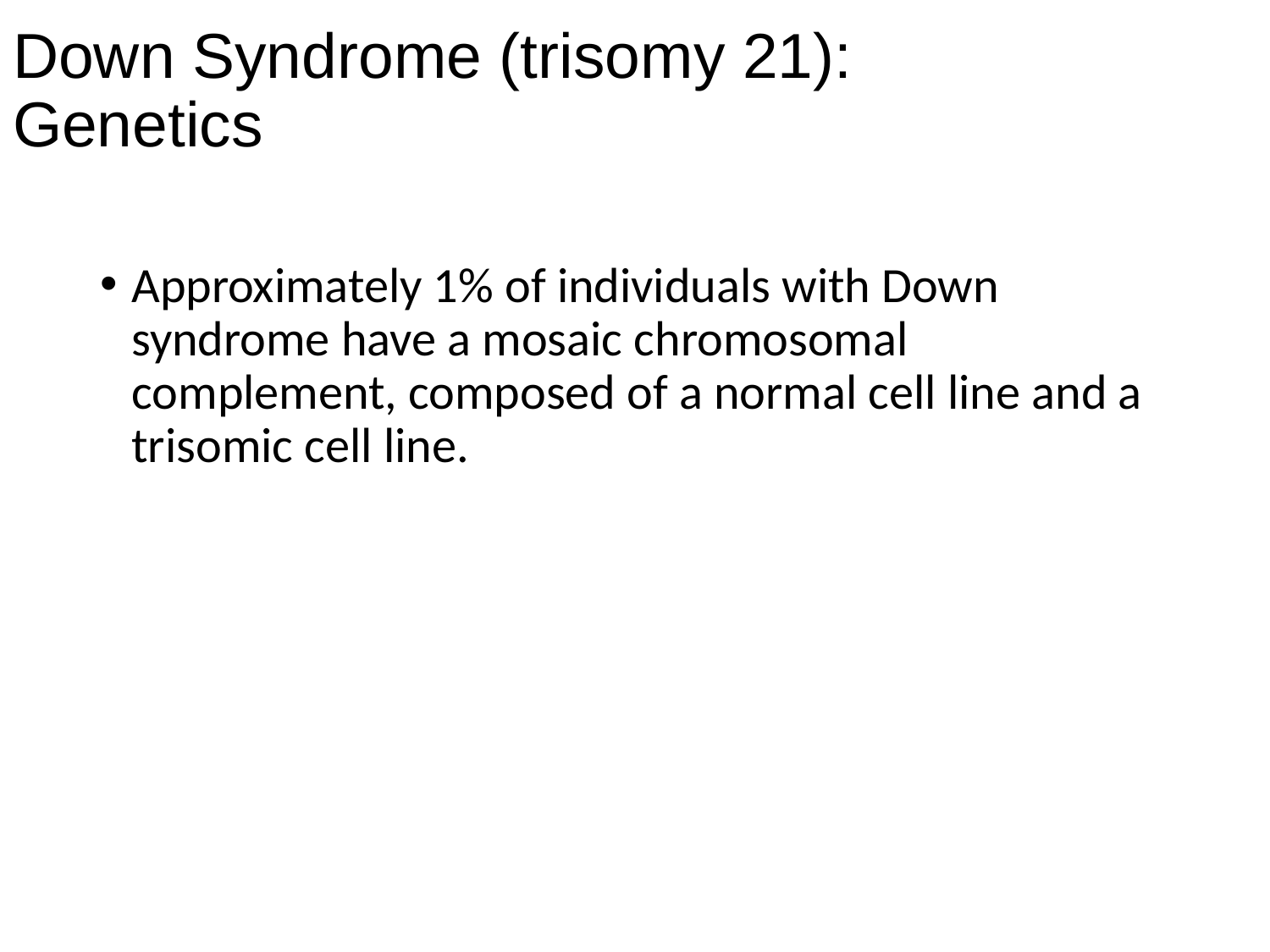

Down Syndrome (trisomy 21): Genetics
Approximately 1% of individuals with Down syndrome have a mosaic chromosomal complement, composed of a normal cell line and a trisomic cell line.